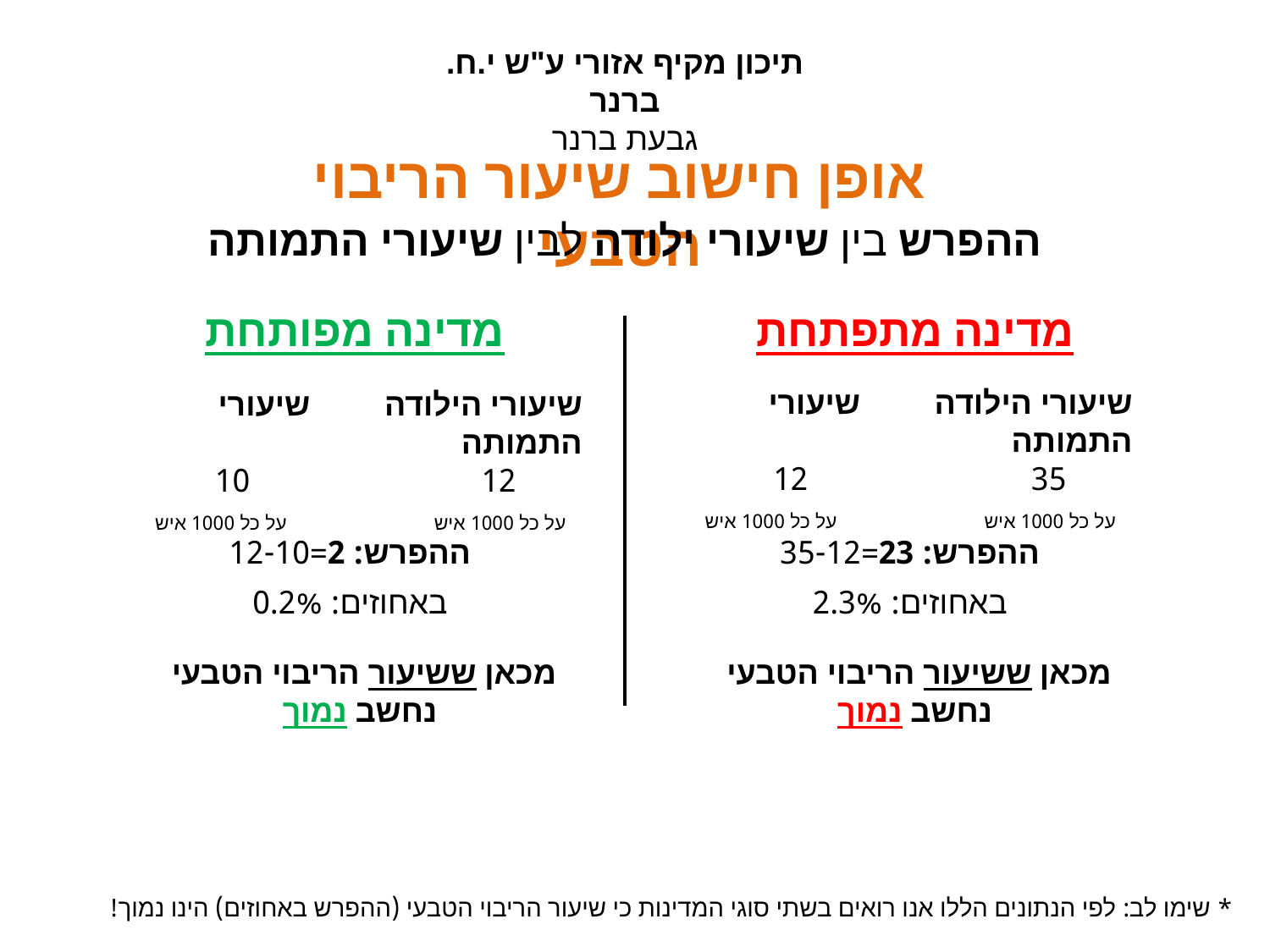

תיכון מקיף אזורי ע"ש י.ח. ברנר
גבעת ברנר
אופן חישוב שיעור הריבוי הטבעי
ההפרש בין שיעורי ילודה לבין שיעורי התמותה
מדינה מפותחת
מדינה מתפתחת
שיעורי הילודה         שיעורי התמותה
        35                           12
  על כל 1000 איש                             על כל 1000 איש
שיעורי הילודה         שיעורי התמותה
        12                            10
  על כל 1000 איש                             על כל 1000 איש
ההפרש: 2=12-10
ההפרש: 23=35-12
באחוזים: 0.2%
באחוזים: 2.3%
מכאן ששיעור הריבוי הטבעי
נחשב נמוך
מכאן ששיעור הריבוי הטבעי
נחשב נמוך
* שימו לב: לפי הנתונים הללו אנו רואים בשתי סוגי המדינות כי שיעור הריבוי הטבעי (ההפרש באחוזים) הינו נמוך!